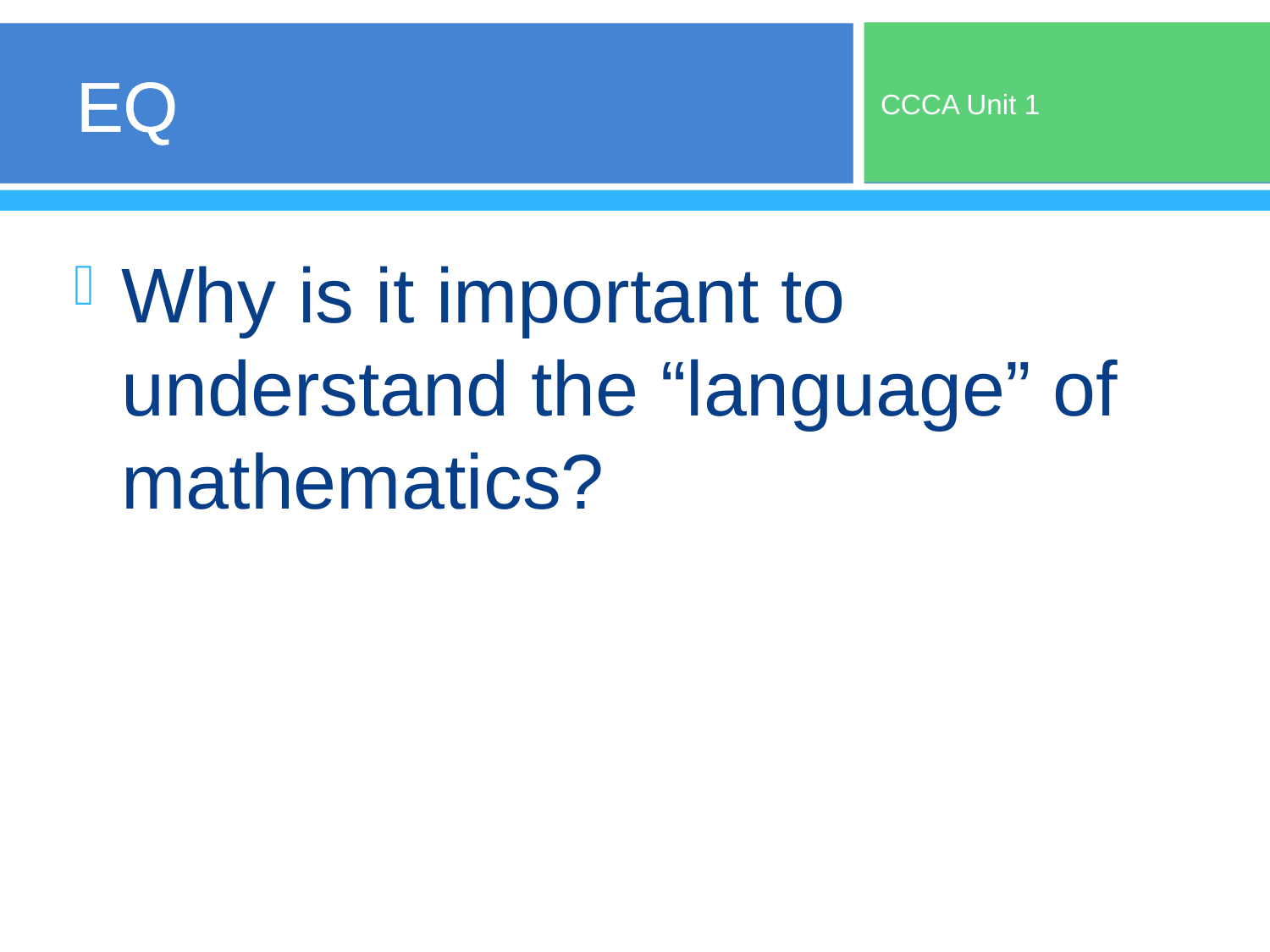

# EQ
CCCA Unit 1
Why is it important to understand the “language” of mathematics?